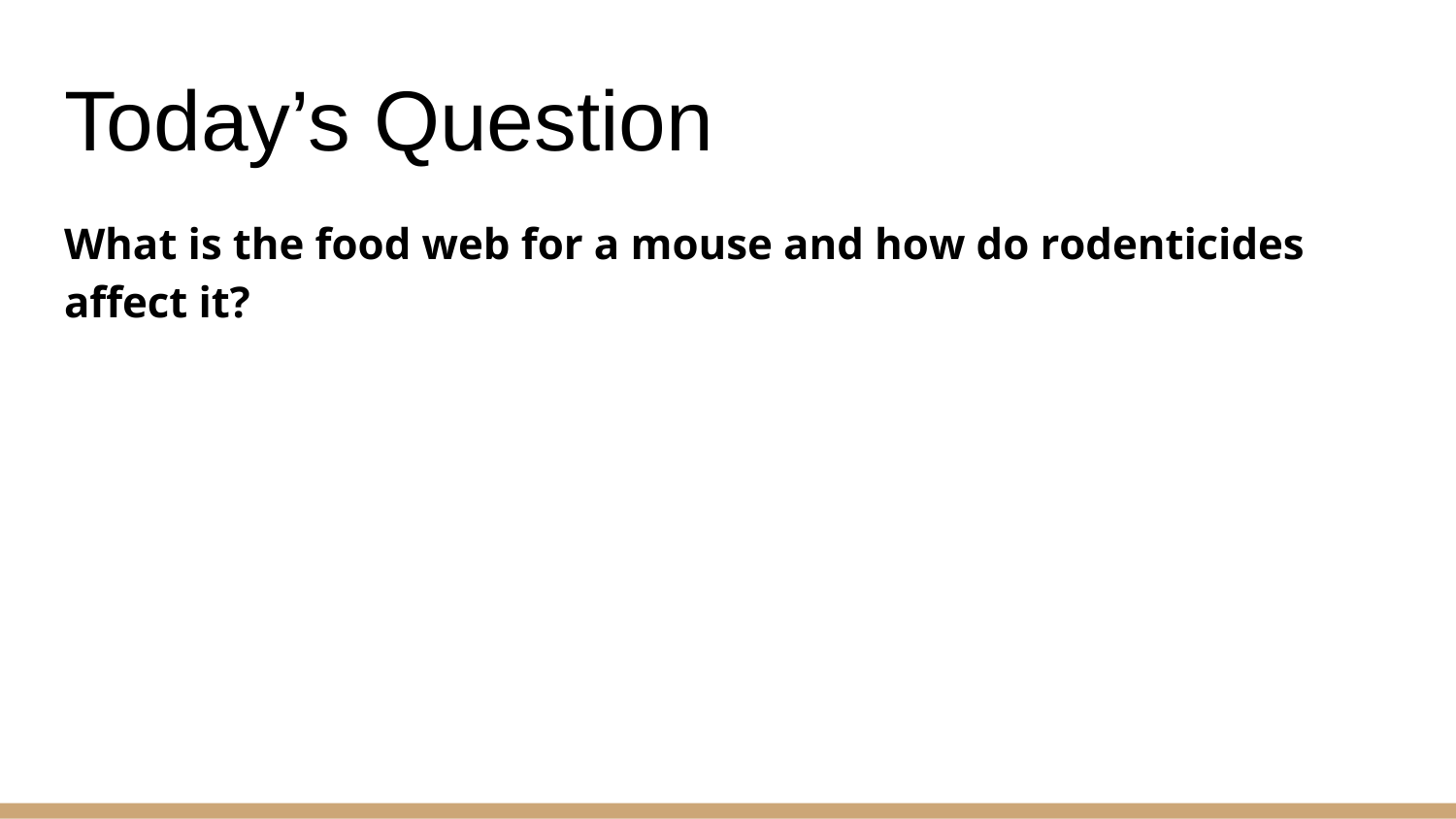

# Today’s Question
What is the food web for a mouse and how do rodenticides affect it?